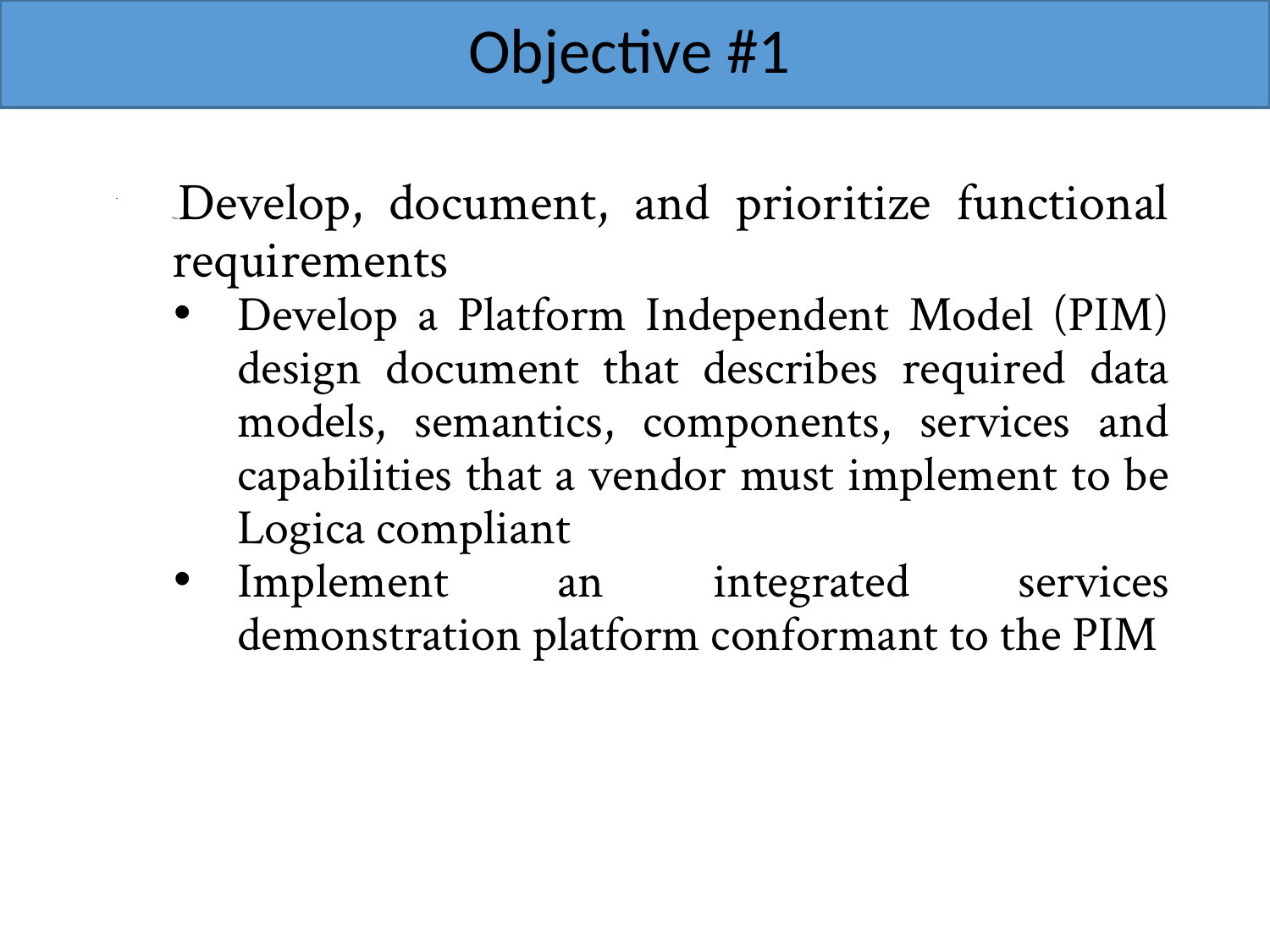

# Objective #1
PlatfDevelop, document, and prioritize functional requirements
Develop a Platform Independent Model (PIM) design document that describes required data models, semantics, components, services and capabilities that a vendor must implement to be Logica compliant
Implement an integrated services demonstration platform conformant to the PIM